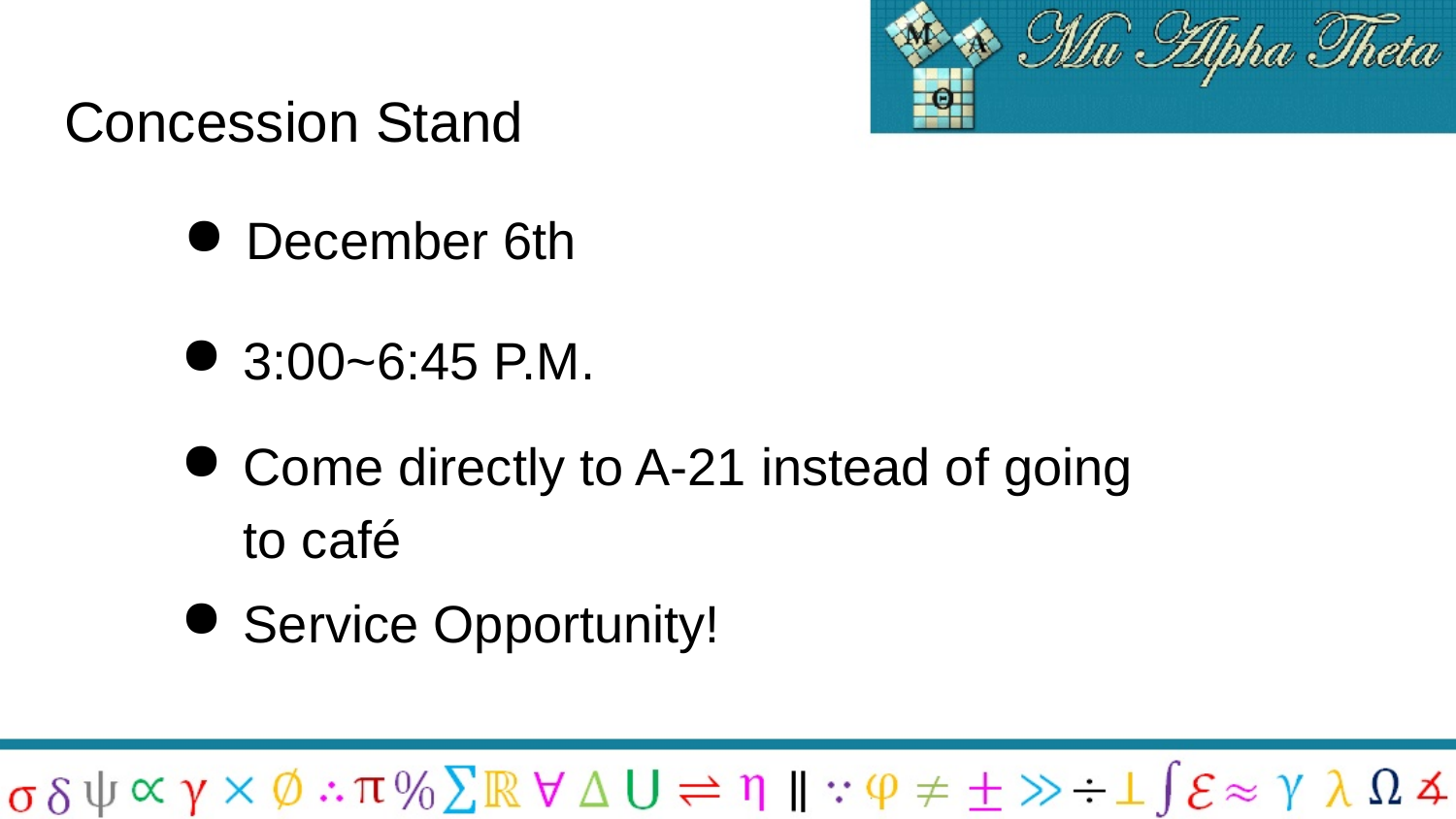

# Concession Stand
December 6th
3:00~6:45 P.M.
Come directly to A-21 instead of going to café
Service Opportunity!